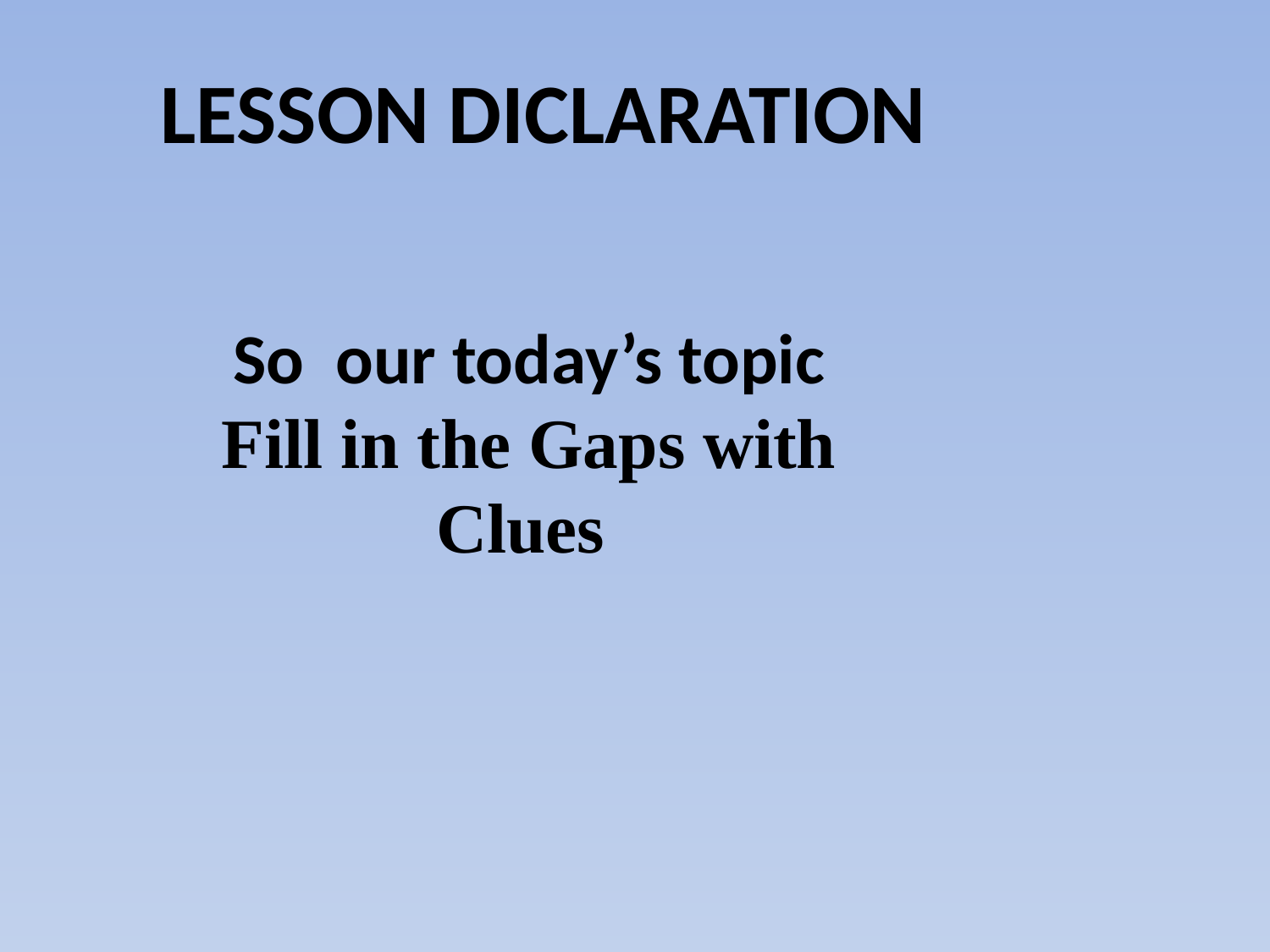

LESSON DICLARATION

So  our today’s topic
Fill in the Gaps with Clues